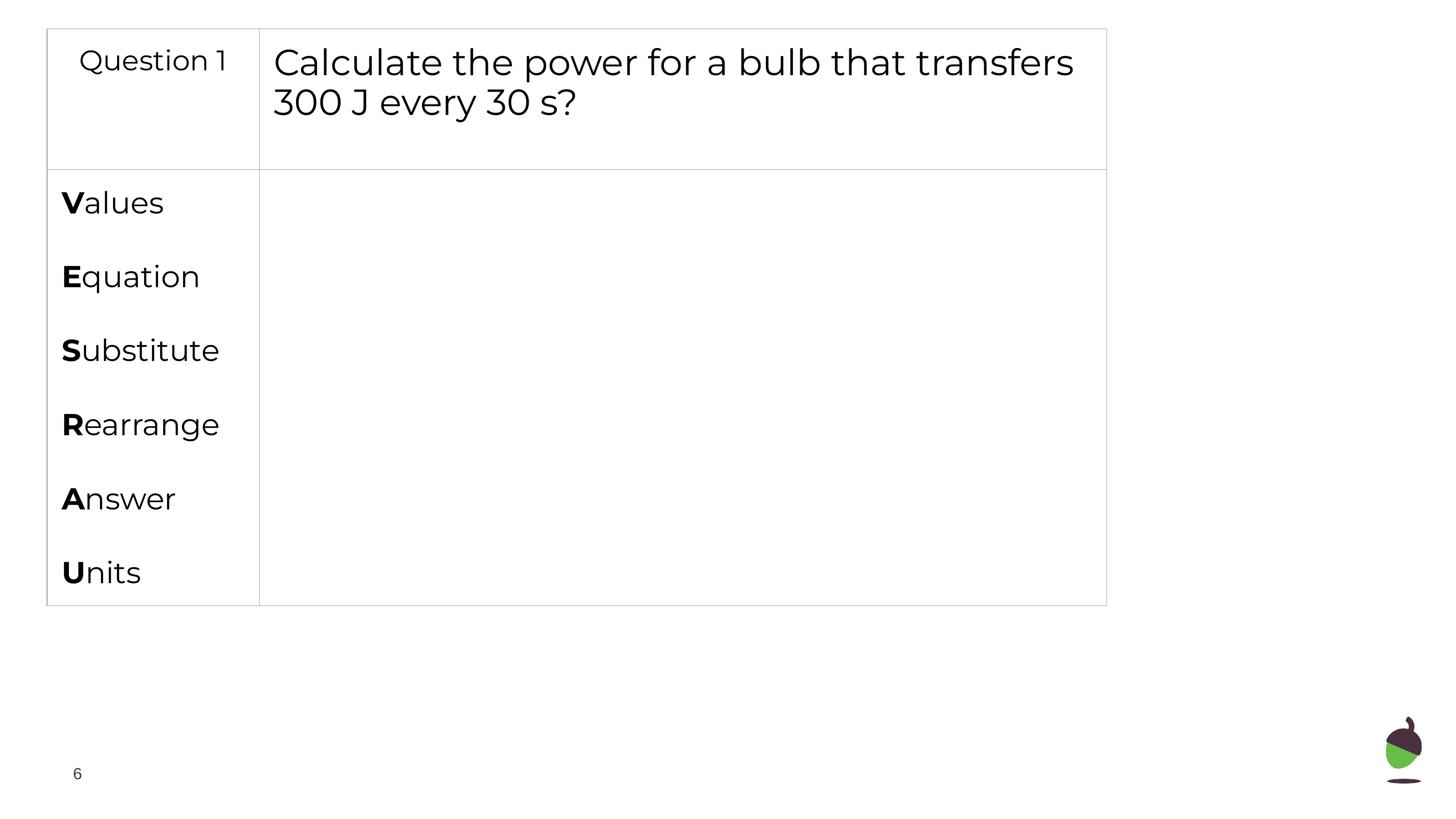

| Question 1 | Calculate the power for a bulb that transfers 300 J every 30 s? |
| --- | --- |
| Values Equation Substitute Rearrange Answer Units |  |
6